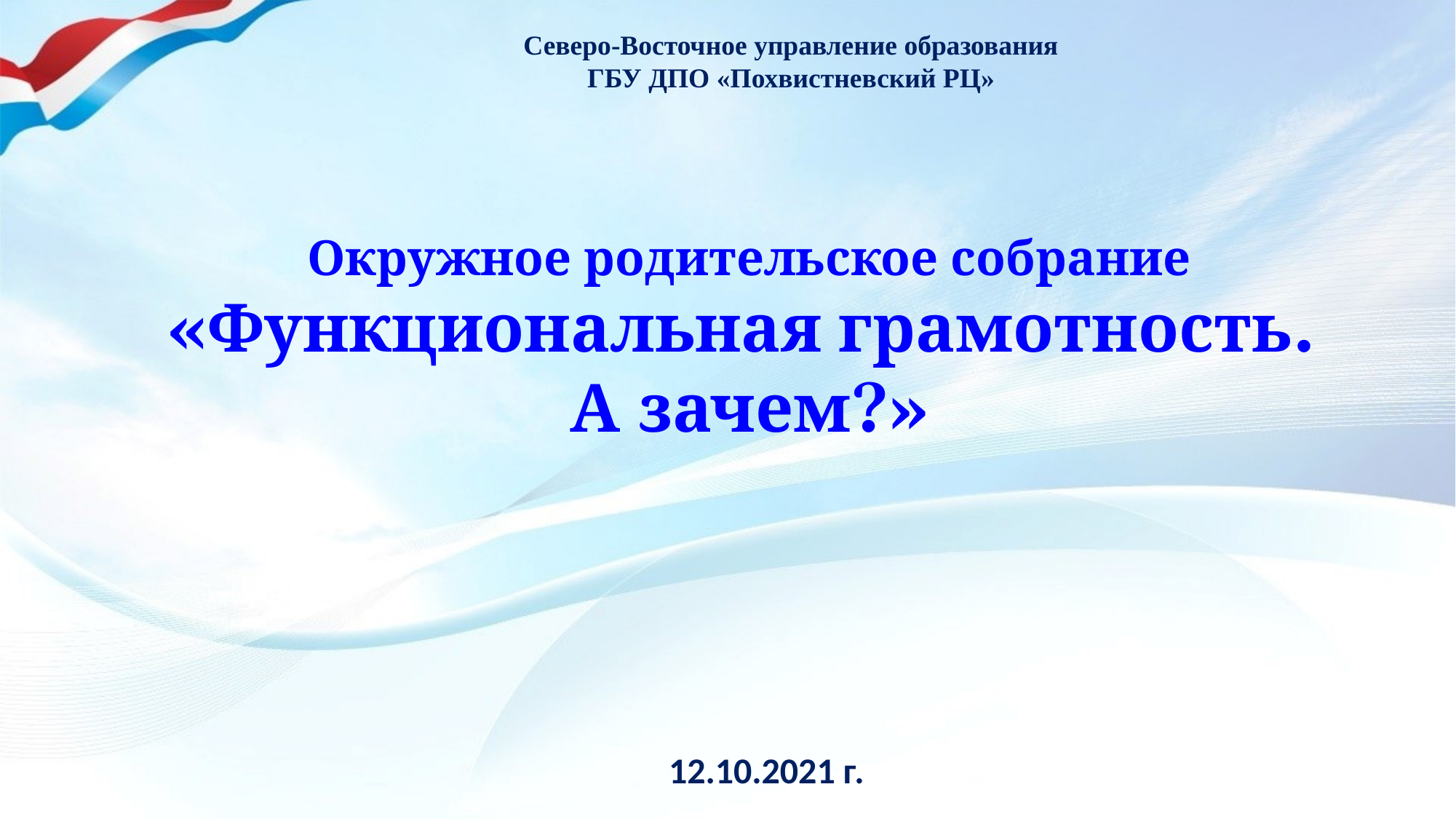

Северо-Восточное управление образования
ГБУ ДПО «Похвистневский РЦ»
Окружное родительское собрание
«Функциональная грамотность.
А зачем?»
12.10.2021 г.